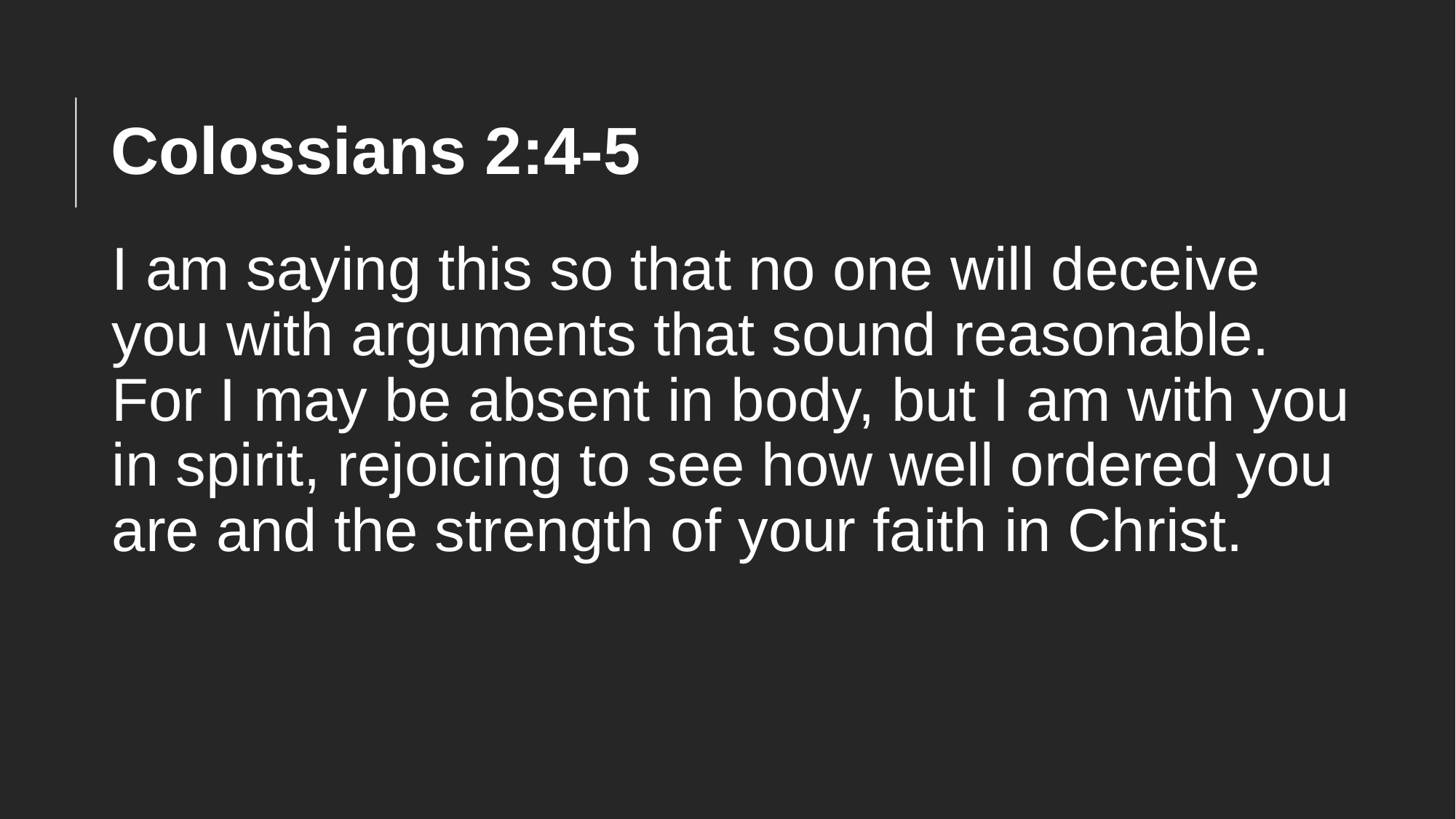

# Colossians 2:4-5
I am saying this so that no one will deceive you with arguments that sound reasonable. For I may be absent in body, but I am with you in spirit, rejoicing to see how well ordered you are and the strength of your faith in Christ.